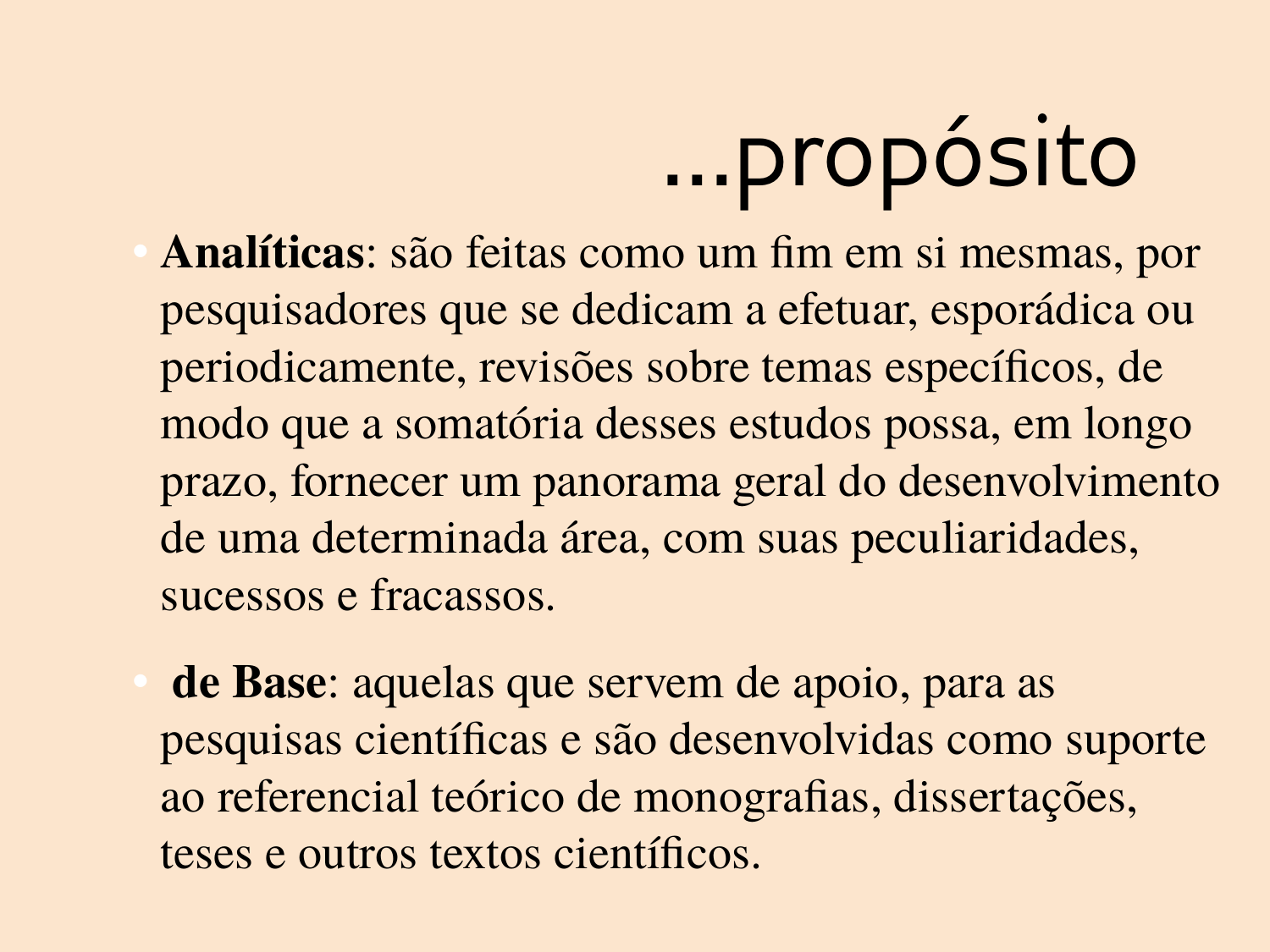

# ...propósito
Analíticas: são feitas como um fim em si mesmas, por pesquisadores que se dedicam a efetuar, esporádica ou periodicamente, revisões sobre temas específicos, de modo que a somatória desses estudos possa, em longo prazo, fornecer um panorama geral do desenvolvimento de uma determinada área, com suas peculiaridades, sucessos e fracassos.
 de Base: aquelas que servem de apoio, para as pesquisas científicas e são desenvolvidas como suporte ao referencial teórico de monografias, dissertações, teses e outros textos científicos.